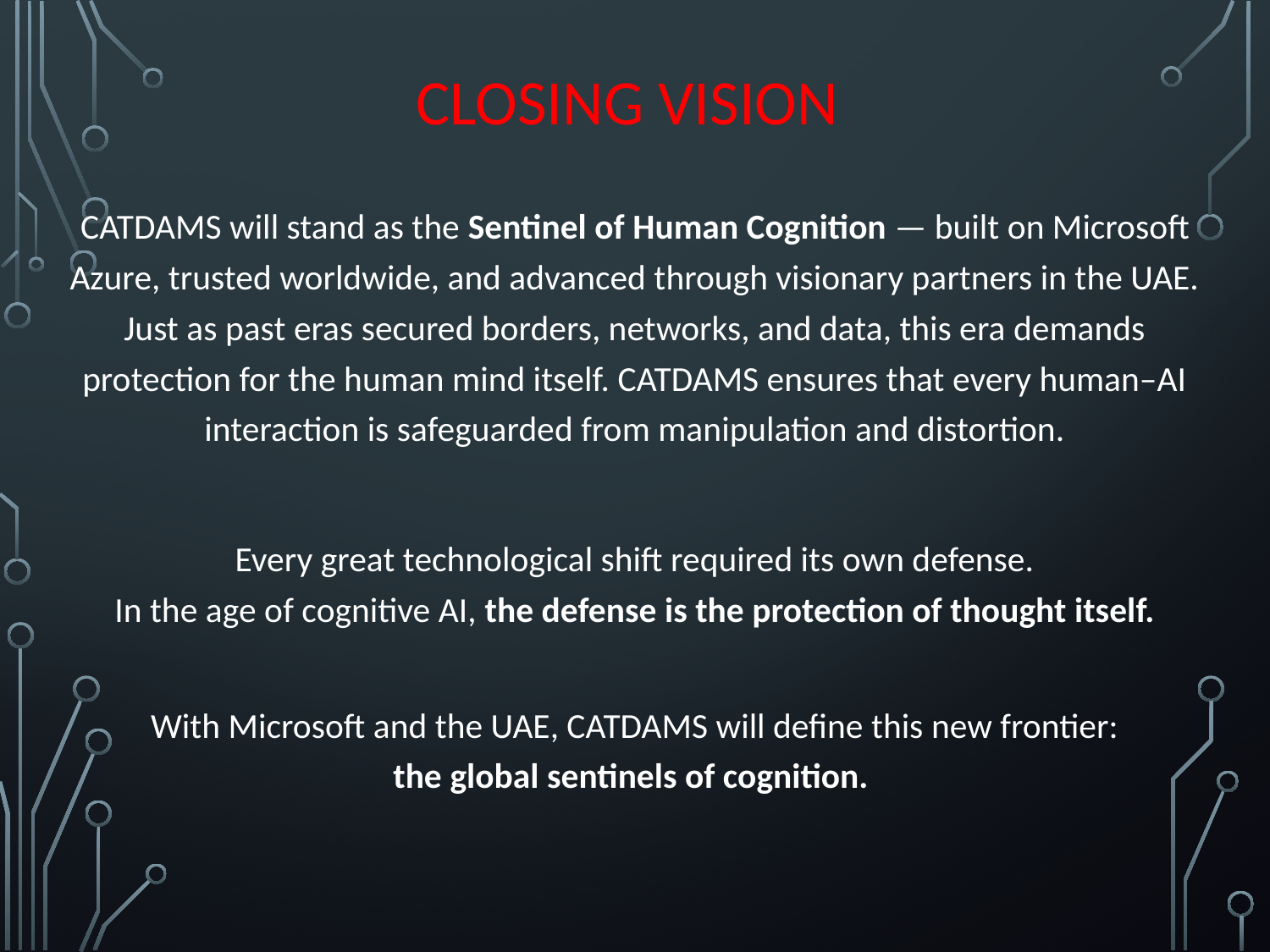

# Closing Vision
CATDAMS will stand as the Sentinel of Human Cognition — built on Microsoft Azure, trusted worldwide, and advanced through visionary partners in the UAE. Just as past eras secured borders, networks, and data, this era demands protection for the human mind itself. CATDAMS ensures that every human–AI interaction is safeguarded from manipulation and distortion.

Every great technological shift required its own defense.
In the age of cognitive AI, the defense is the protection of thought itself.
With Microsoft and the UAE, CATDAMS will define this new frontier:
the global sentinels of cognition.